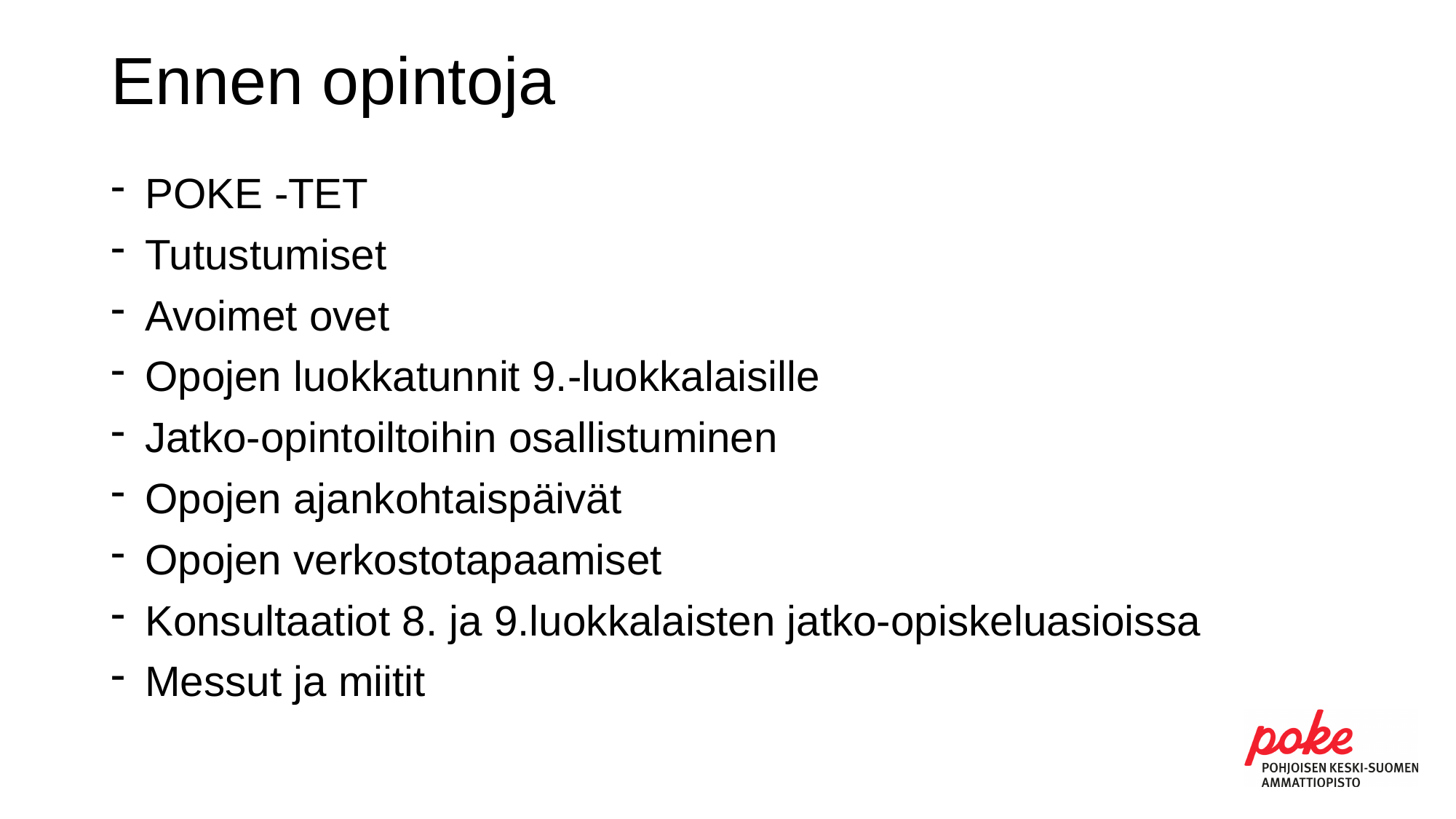

# Ennen opintoja
POKE -TET
Tutustumiset
Avoimet ovet
Opojen luokkatunnit 9.-luokkalaisille
Jatko-opintoiltoihin osallistuminen
Opojen ajankohtaispäivät
Opojen verkostotapaamiset
Konsultaatiot 8. ja 9.luokkalaisten jatko-opiskeluasioissa
Messut ja miitit